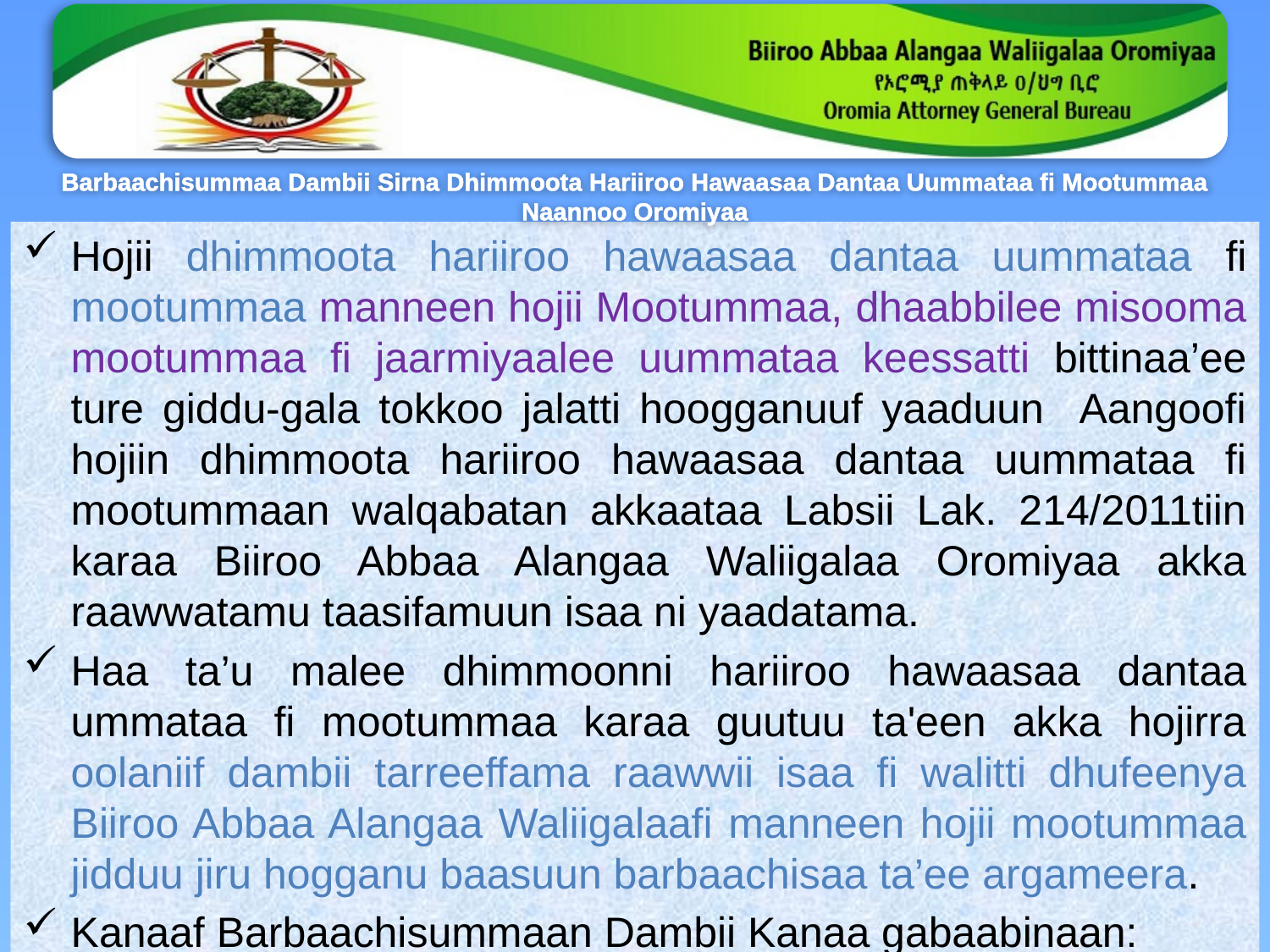

# Barbaachisummaa Dambii Sirna Dhimmoota Hariiroo Hawaasaa Dantaa Uummataa fi Mootummaa Naannoo Oromiyaa
Hojii dhimmoota hariiroo hawaasaa dantaa uummataa fi mootummaa manneen hojii Mootummaa, dhaabbilee misooma mootummaa fi jaarmiyaalee uummataa keessatti bittinaa’ee ture giddu-gala tokkoo jalatti hoogganuuf yaaduun  Aangoofi hojiin dhimmoota hariiroo hawaasaa dantaa uummataa fi mootummaan walqabatan akkaataa Labsii Lak. 214/2011tiin karaa Biiroo Abbaa Alangaa Waliigalaa Oromiyaa akka raawwatamu taasifamuun isaa ni yaadatama.
Haa ta’u malee dhimmoonni hariiroo hawaasaa dantaa ummataa fi mootummaa karaa guutuu ta'een akka hojirra oolaniif dambii tarreeffama raawwii isaa fi walitti dhufeenya Biiroo Abbaa Alangaa Waliigalaafi manneen hojii mootummaa jidduu jiru hogganu baasuun barbaachisaa ta’ee argameera.
Kanaaf Barbaachisummaan Dambii Kanaa gabaabinaan: